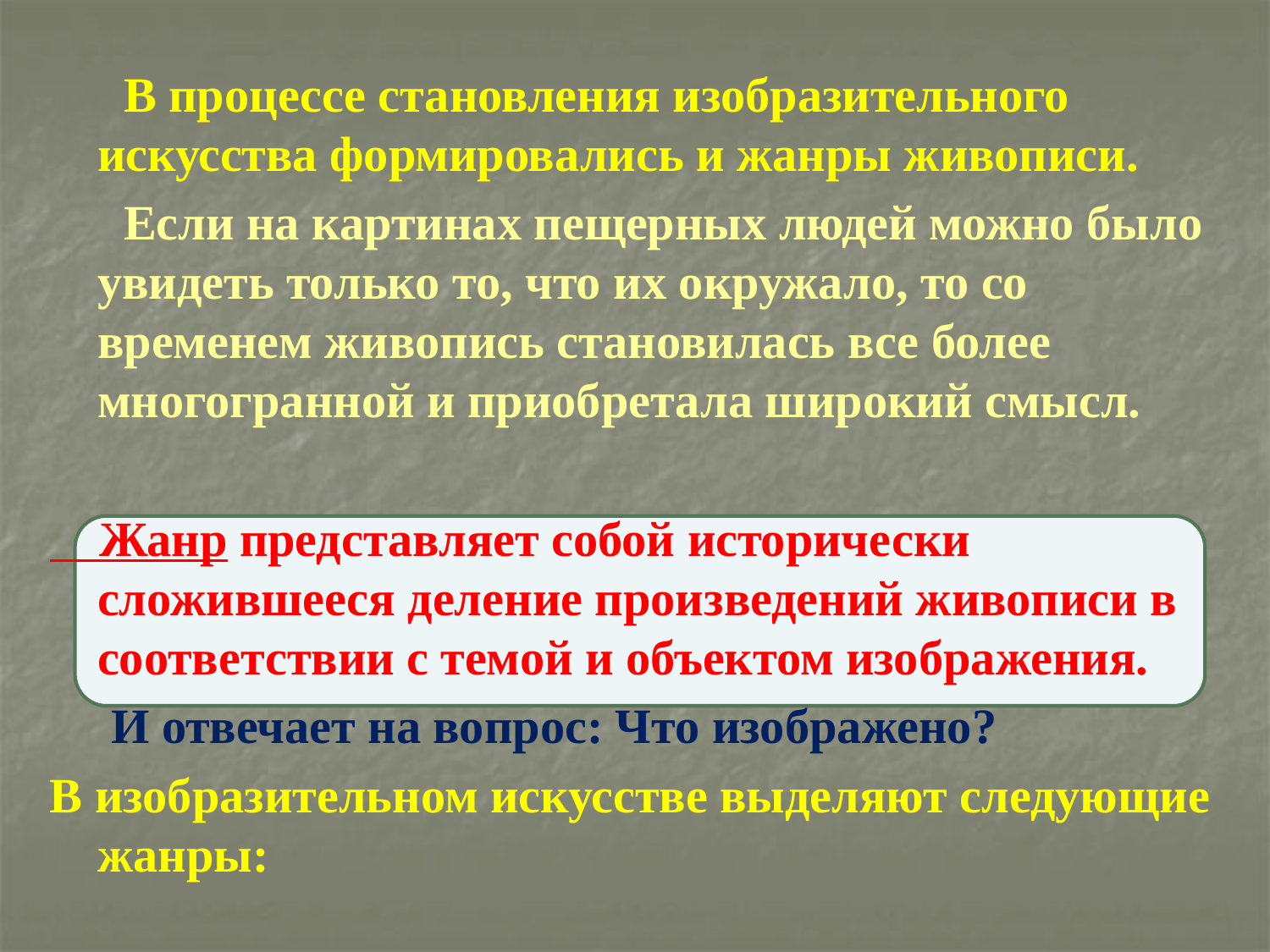

В процессе становления изобразительного искусства формировались и жанры живописи.
      Если на картинах пещерных людей можно было увидеть только то, что их окружало, то со временем живопись становилась все более многогранной и приобретала широкий смысл.

    Жанр представляет собой исторически сложившееся деление произведений живописи в соответствии с темой и объектом изображения.
     И отвечает на вопрос: Что изображено?
В изобразительном искусстве выделяют следующие жанры: